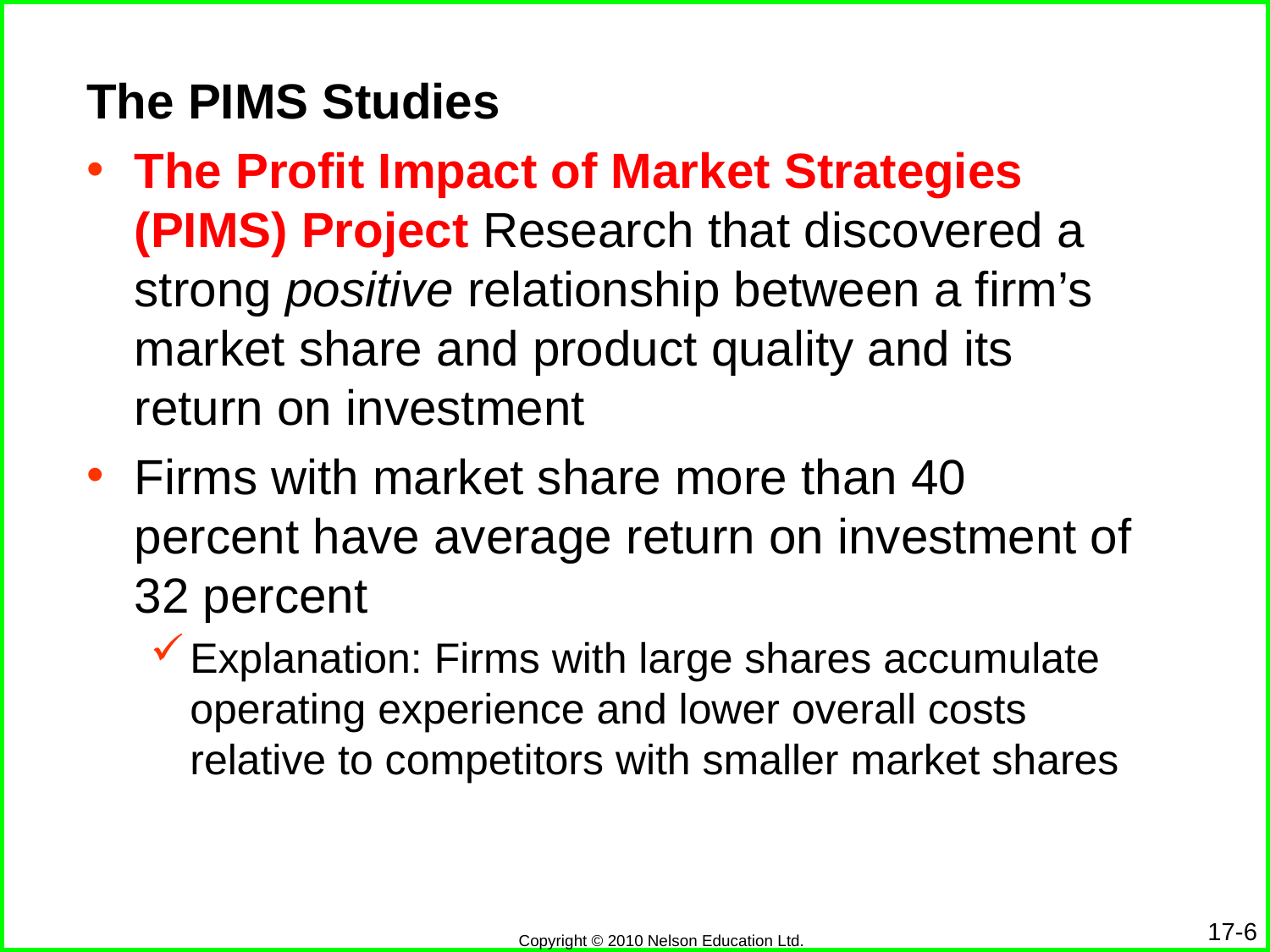

The PIMS Studies
The Profit Impact of Market Strategies (PIMS) Project Research that discovered a strong positive relationship between a firm’s market share and product quality and its return on investment
Firms with market share more than 40 percent have average return on investment of 32 percent
Explanation: Firms with large shares accumulate operating experience and lower overall costs relative to competitors with smaller market shares

17-6